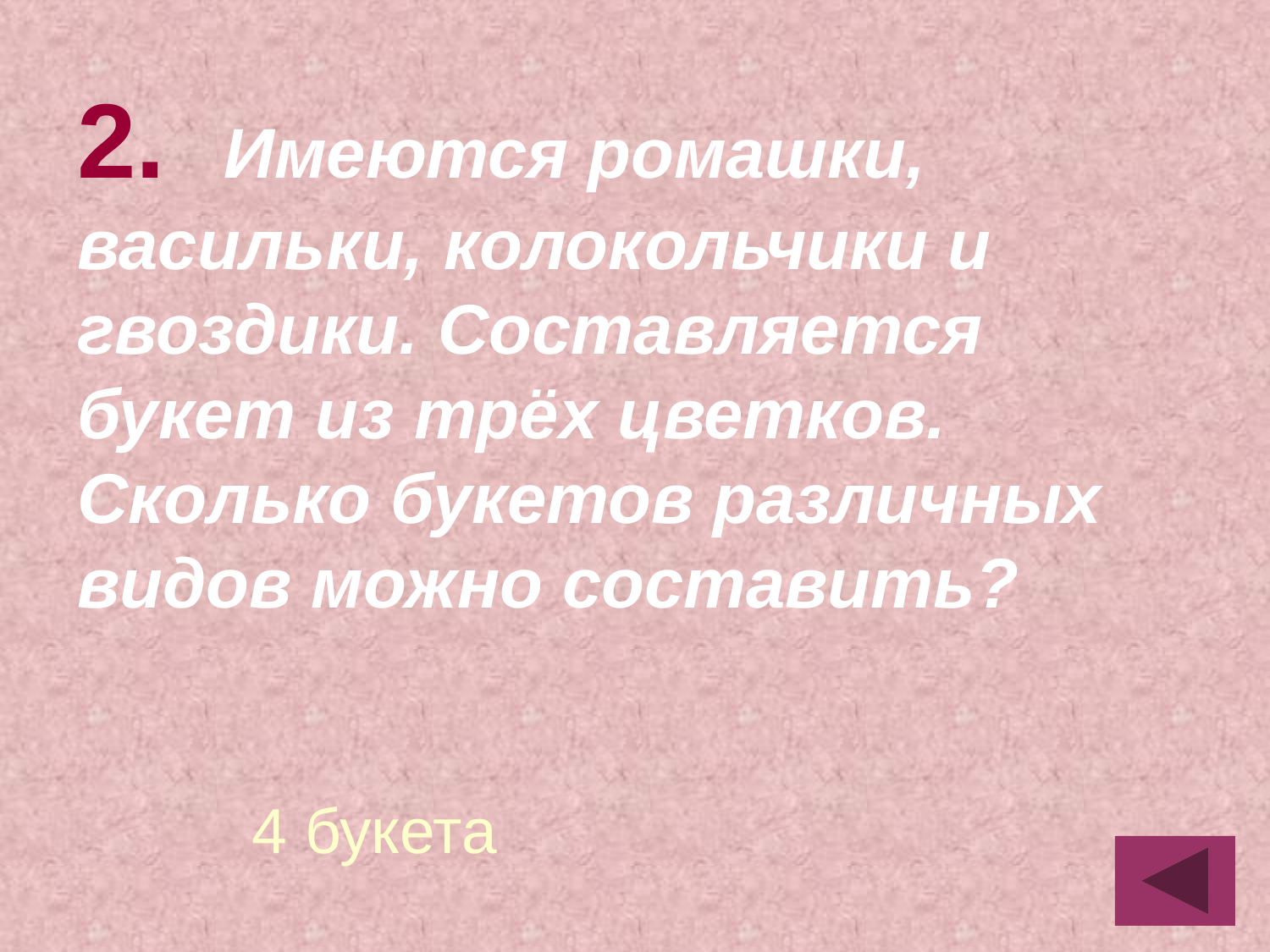

2.	 Имеются ромашки, васильки, колокольчики и гвоздики. Составляется букет из трёх цветков. Сколько букетов различных видов можно составить?
4 букета